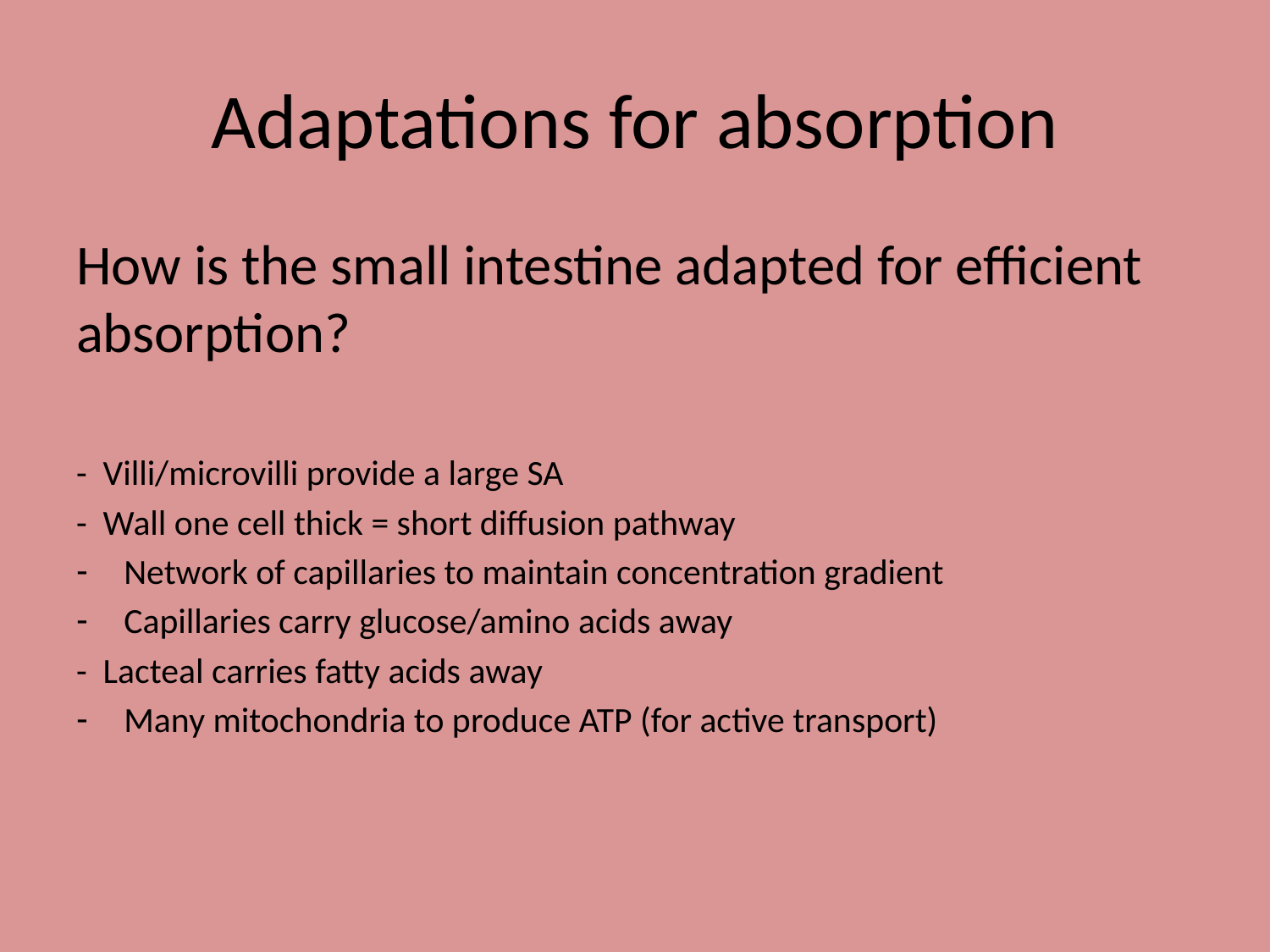

# Adaptations for absorption
How is the small intestine adapted for efficient absorption?

-  Villi/microvilli provide a large SA
-  Wall one cell thick = short diffusion pathway
Network of capillaries to maintain concentration gradient
Capillaries carry glucose/amino acids away
-  Lacteal carries fatty acids away
Many mitochondria to produce ATP (for active transport)